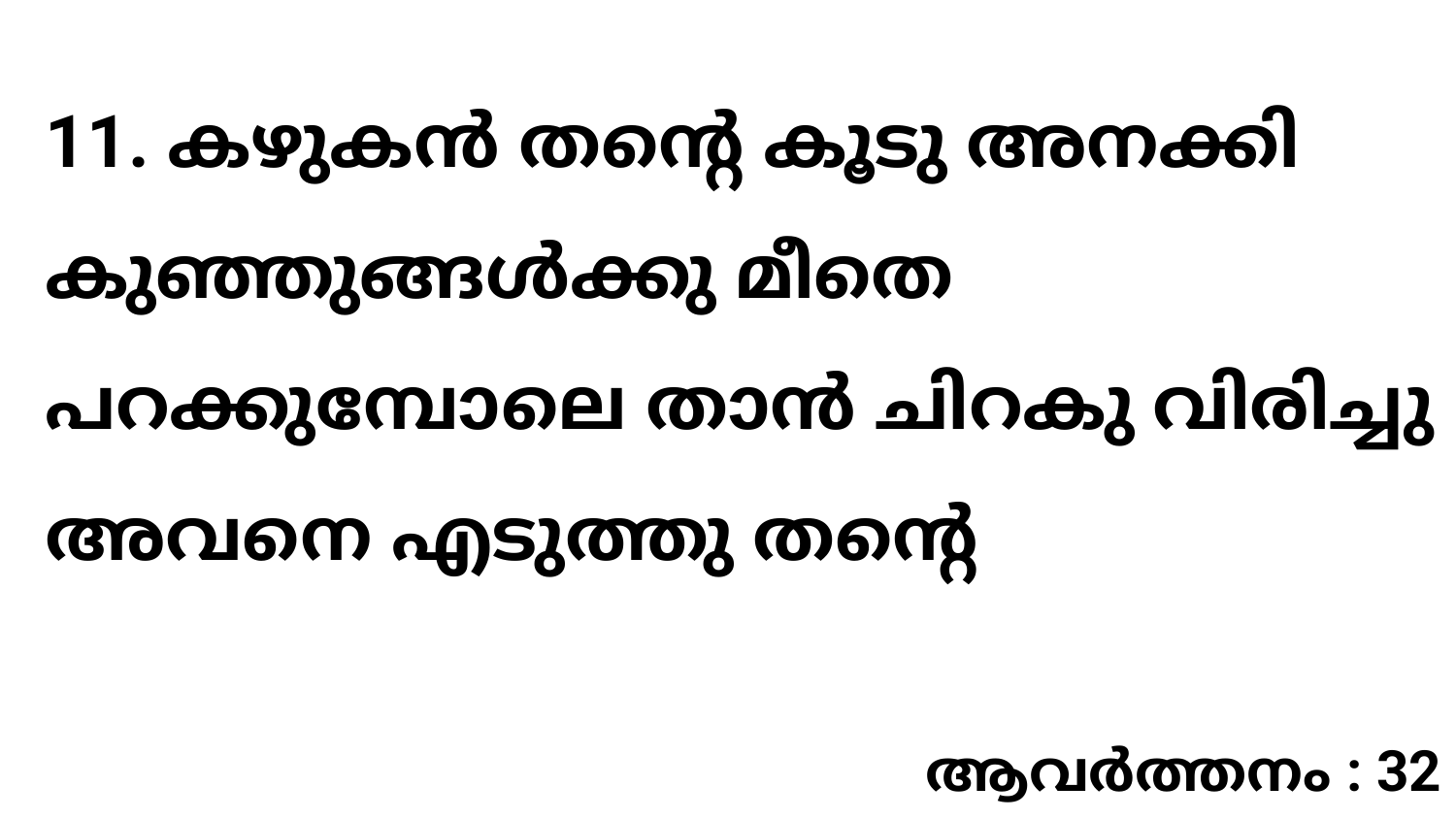

11. കഴുകൻ തന്റെ കൂടു അനക്കി കുഞ്ഞുങ്ങൾക്കു മീതെ പറക്കുമ്പോലെ താൻ ചിറകു വിരിച്ചു അവനെ എടുത്തു തന്റെ
ആവർത്തനം : 32